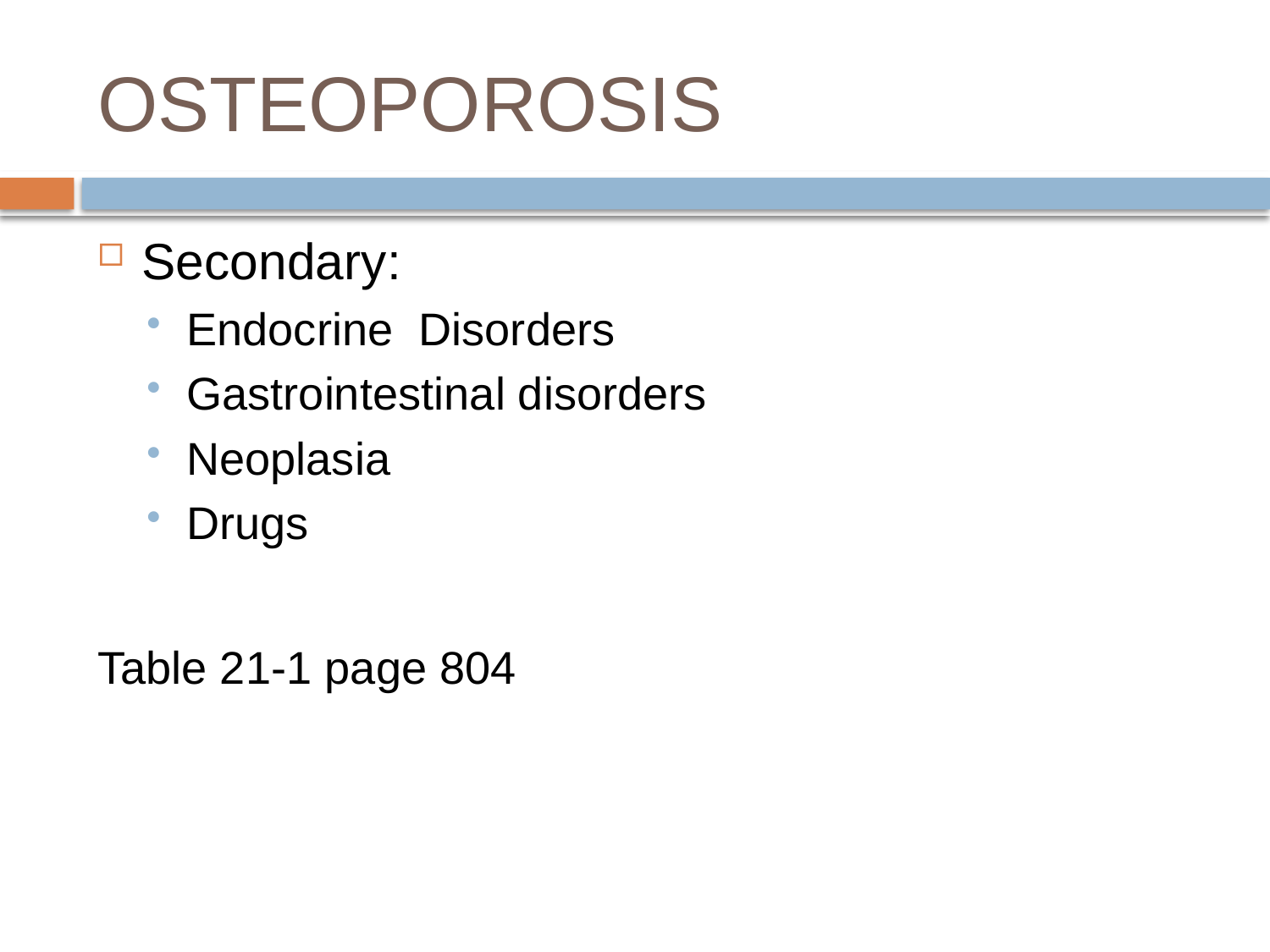

# OSTEOPOROSIS
Secondary:
Endocrine  Disorders
Gastrointestinal disorders
Neoplasia
Drugs

Table 21-1 page 804